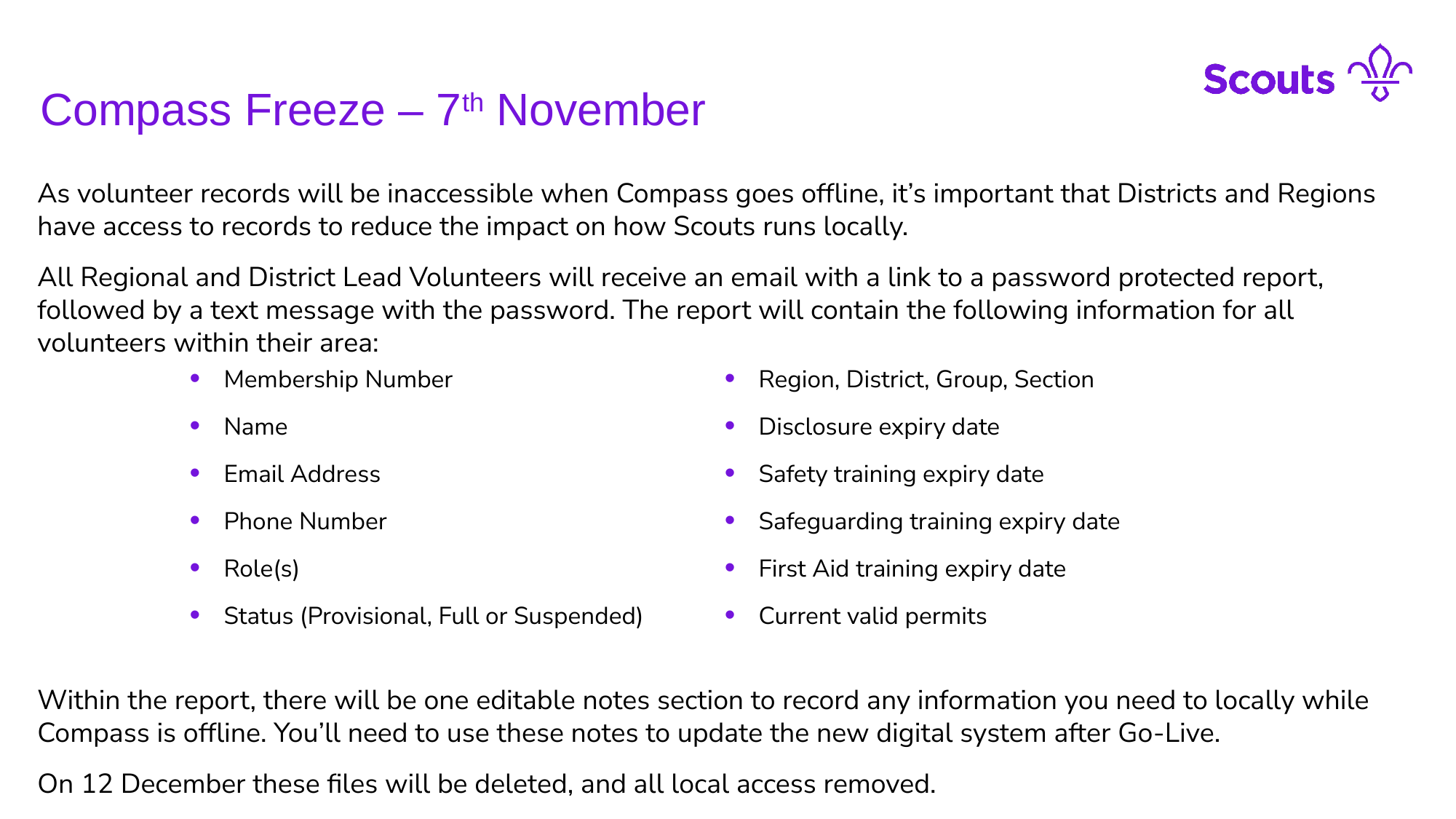

Compass Freeze – 7th November
As volunteer records will be inaccessible when Compass goes offline, it’s important that Districts and Regions have access to records to reduce the impact on how Scouts runs locally.
All Regional and District Lead Volunteers will receive an email with a link to a password protected report, followed by a text message with the password. The report will contain the following information for all volunteers within their area:

Within the report, there will be one editable notes section to record any information you need to locally while Compass is offline. You’ll need to use these notes to update the new digital system after Go-Live.
On 12 December these files will be deleted, and all local access removed.
Membership Number
Name
Email Address
Phone Number
Role(s)
Status (Provisional, Full or Suspended)

Region, District, Group, Section
Disclosure expiry date
Safety training expiry date
Safeguarding training expiry date
First Aid training expiry date
Current valid permits